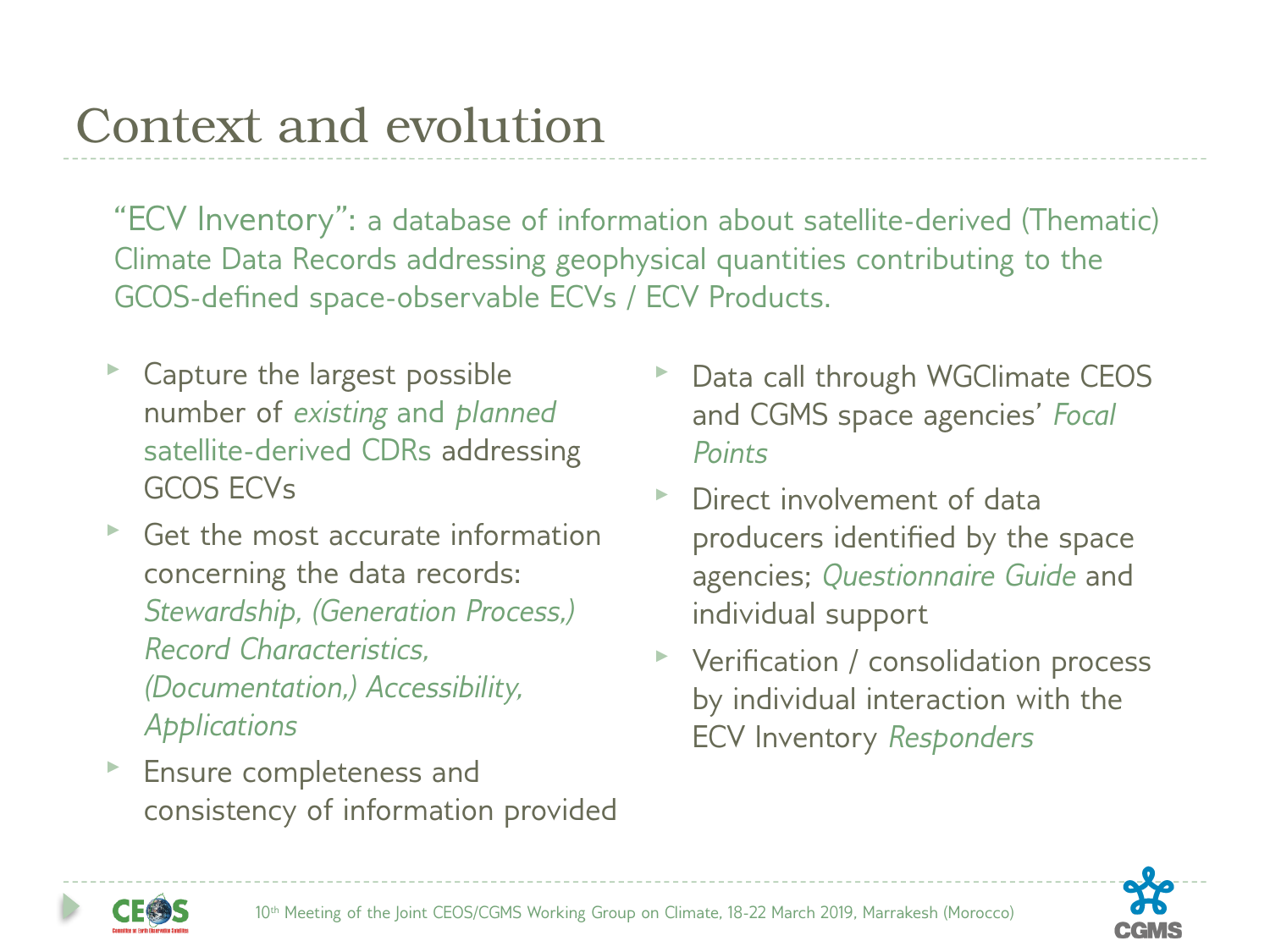

# Context and evolution
“ECV Inventory”: a database of information about satellite-derived (Thematic) Climate Data Records addressing geophysical quantities contributing to the GCOS-defined space-observable ECVs / ECV Products.

Capture the largest possible number of existing and planned satellite-derived CDRs addressing GCOS ECVs
Get the most accurate information concerning the data records: Stewardship, (Generation Process,) Record Characteristics, (Documentation,) Accessibility, Applications
Ensure completeness and consistency of information provided

Data call through WGClimate CEOS and CGMS space agencies’ Focal Points
Direct involvement of data producers identified by the space agencies; Questionnaire Guide and individual support
Verification / consolidation process by individual interaction with the ECV Inventory Responders

10th Meeting of the Joint CEOS/CGMS Working Group on Climate, 18-22 March 2019, Marrakesh (Morocco)